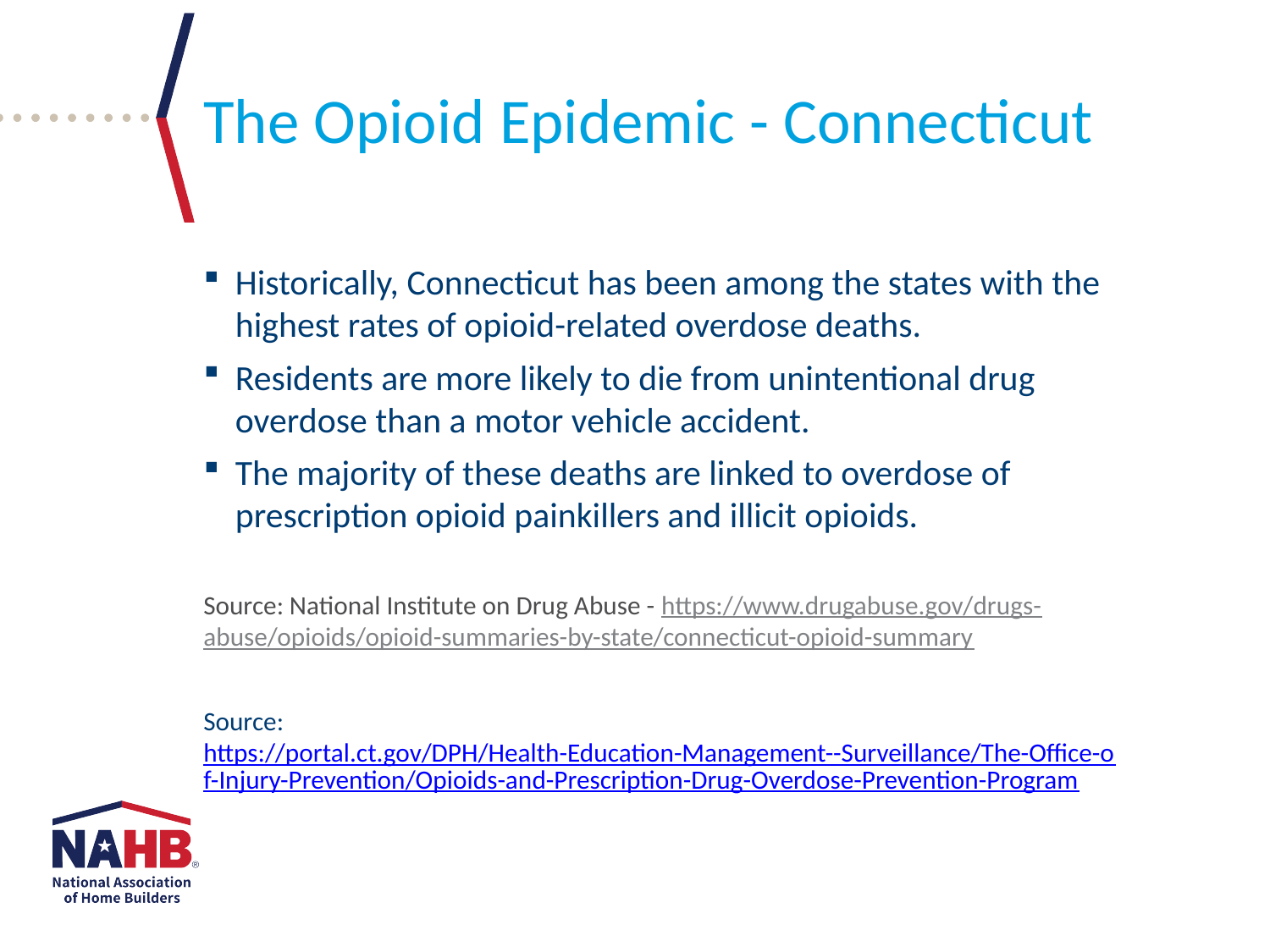

The Opioid Epidemic - Connecticut
Historically, Connecticut has been among the states with the highest rates of opioid-related overdose deaths.
Residents are more likely to die from unintentional drug overdose than a motor vehicle accident.
The majority of these deaths are linked to overdose of prescription opioid painkillers and illicit opioids.

Source: National Institute on Drug Abuse - https://www.drugabuse.gov/drugs-abuse/opioids/opioid-summaries-by-state/connecticut-opioid-summary

Source: https://portal.ct.gov/DPH/Health-Education-Management--Surveillance/The-Office-of-Injury-Prevention/Opioids-and-Prescription-Drug-Overdose-Prevention-Program